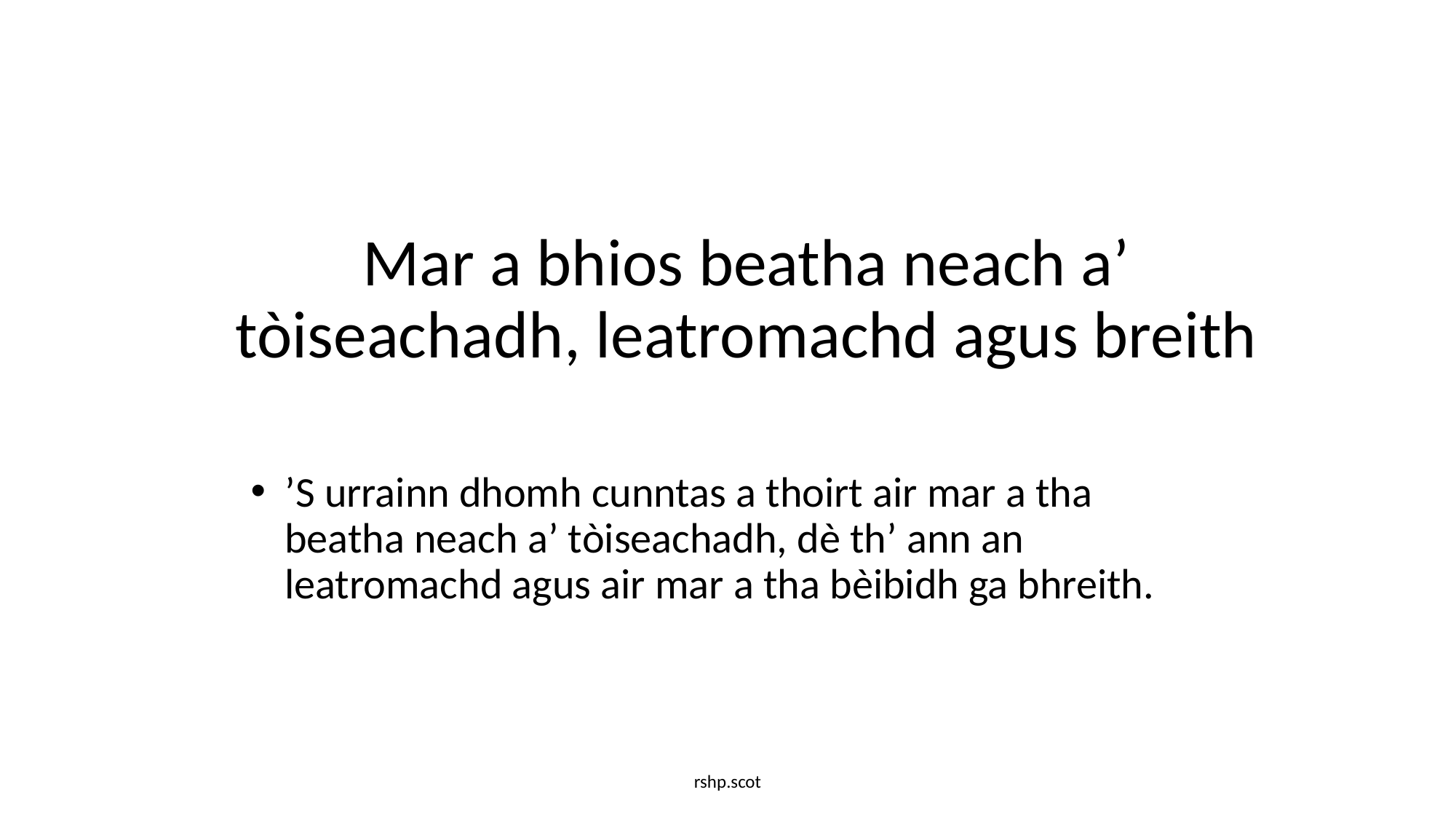

# Mar a bhios beatha neach a’ tòiseachadh, leatromachd agus breith
’S urrainn dhomh cunntas a thoirt air mar a tha beatha neach a’ tòiseachadh, dè th’ ann an leatromachd agus air mar a tha bèibidh ga bhreith.
rshp.scot